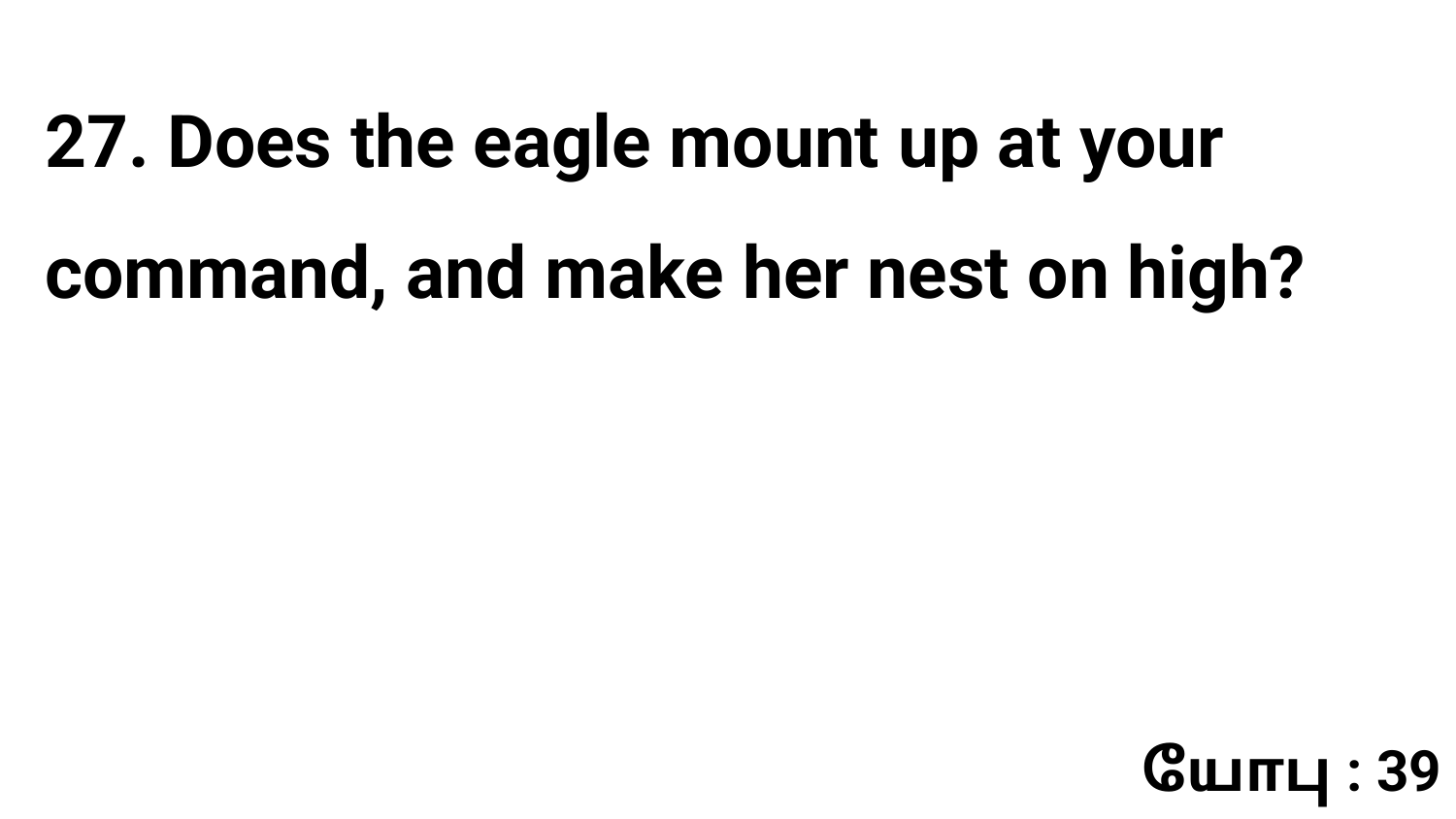

27. Does the eagle mount up at your command, and make her nest on high?
யோபு : 39